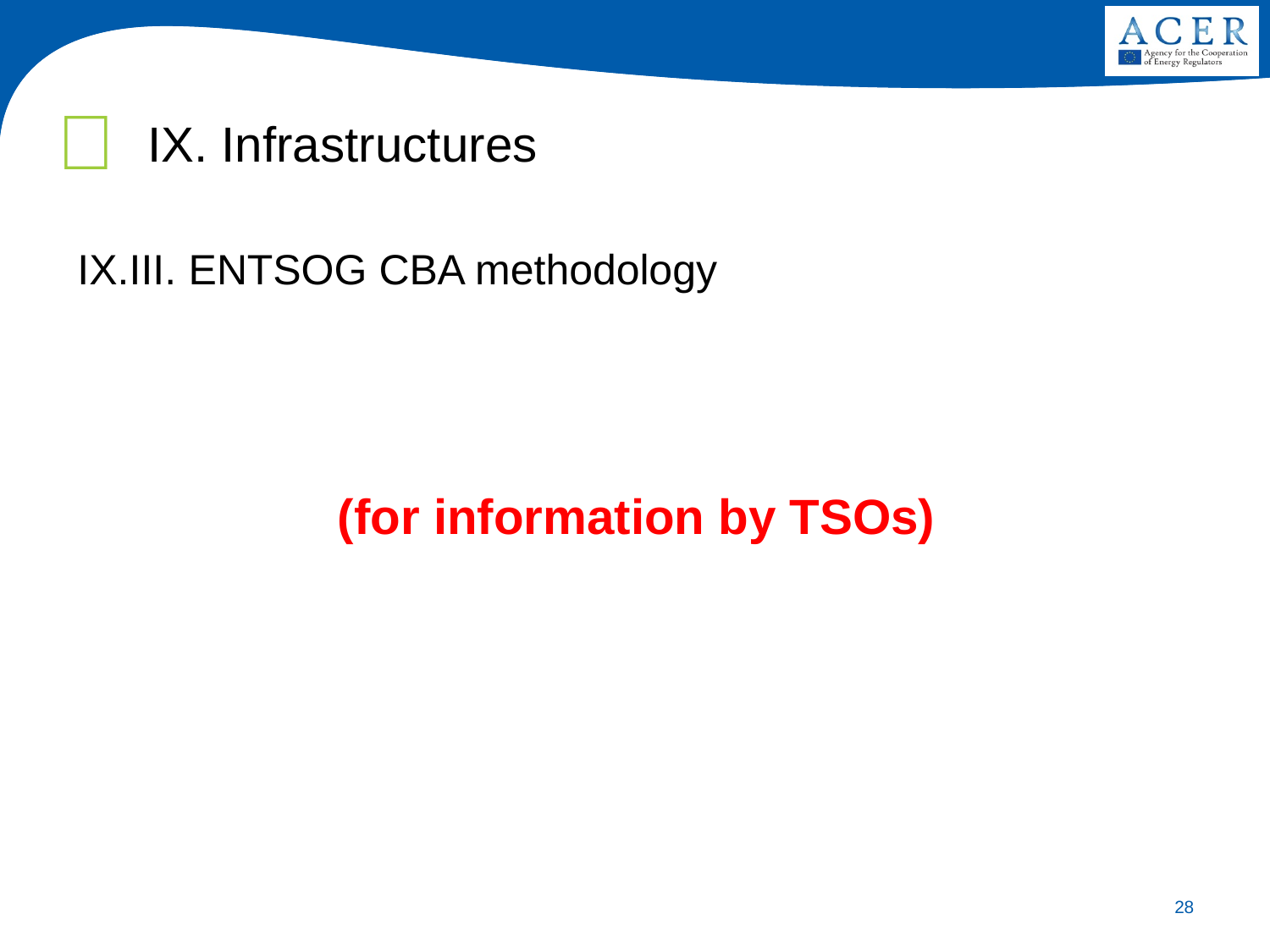

IX. Infrastructures

IX.III. ENTSOG CBA methodology

(for information by TSOs)